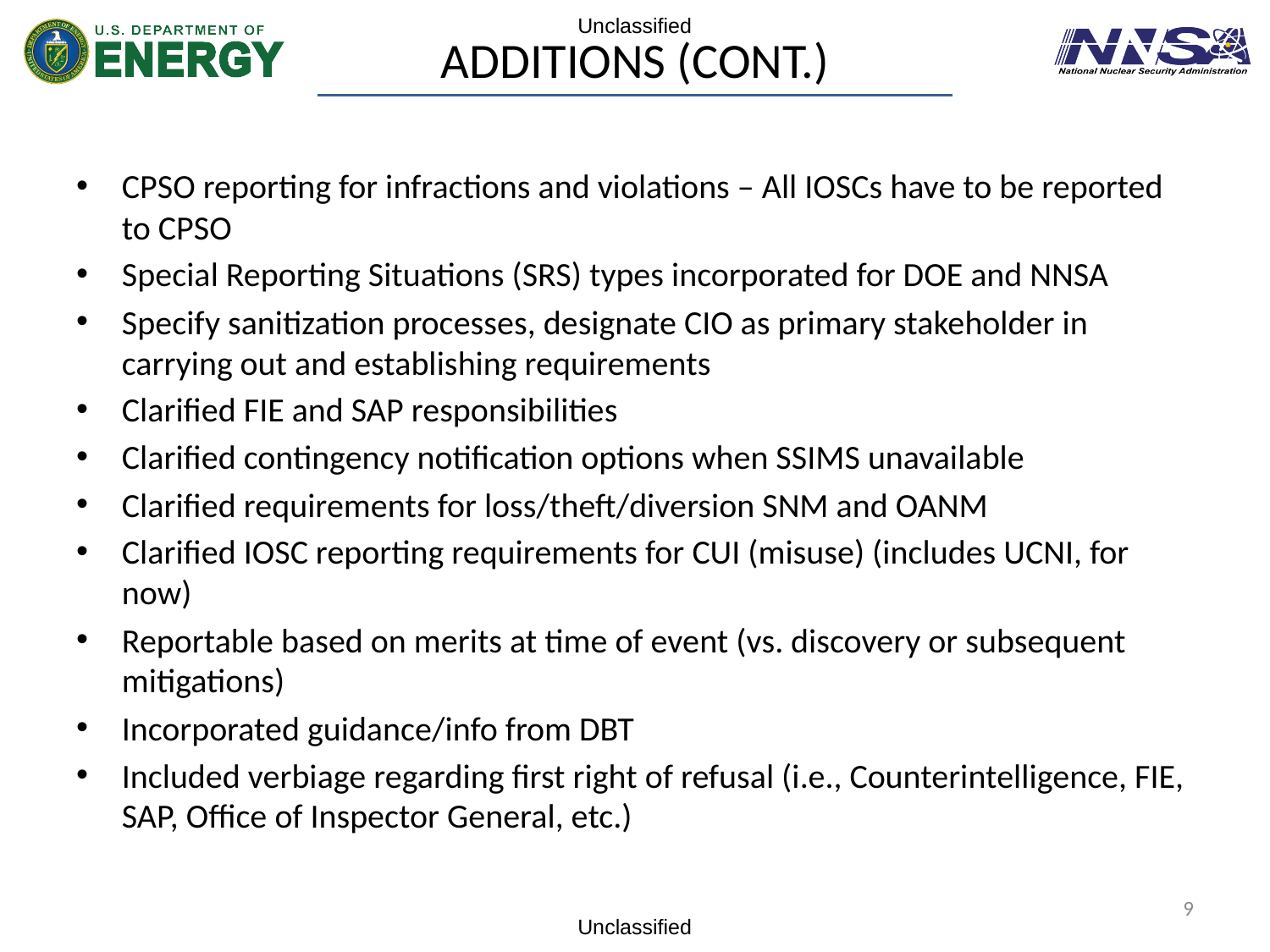

# Additions (cont.)
CPSO reporting for infractions and violations – All IOSCs have to be reported to CPSO
Special Reporting Situations (SRS) types incorporated for DOE and NNSA
Specify sanitization processes, designate CIO as primary stakeholder in carrying out and establishing requirements
Clarified FIE and SAP responsibilities
Clarified contingency notification options when SSIMS unavailable
Clarified requirements for loss/theft/diversion SNM and OANM
Clarified IOSC reporting requirements for CUI (misuse) (includes UCNI, for now)
Reportable based on merits at time of event (vs. discovery or subsequent mitigations)
Incorporated guidance/info from DBT
Included verbiage regarding first right of refusal (i.e., Counterintelligence, FIE, SAP, Office of Inspector General, etc.)

9